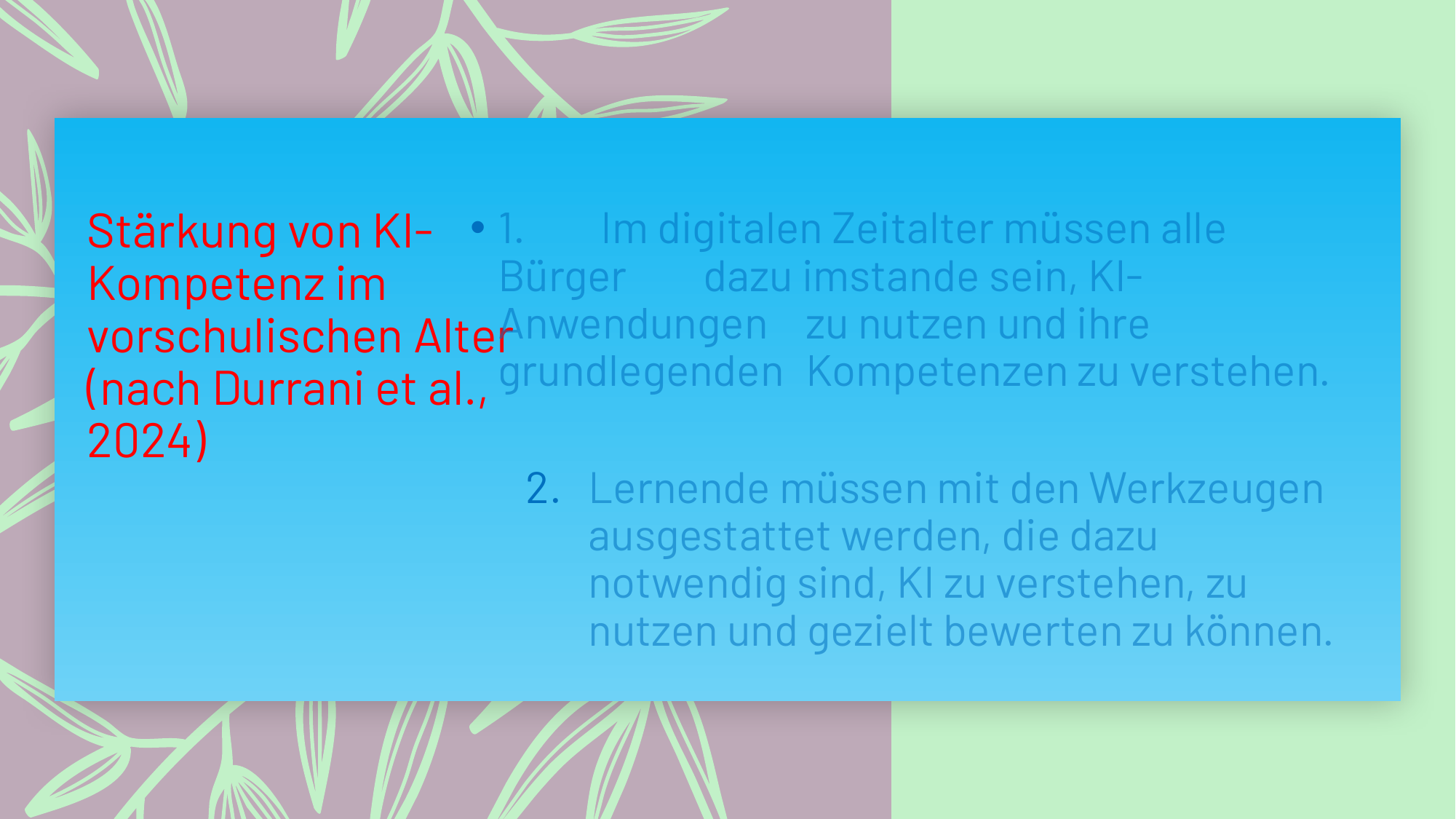

# Stärkung von KI-Kompetenz im vorschulischen Alter (nach Durrani et al., 2024)
1.	Im digitalen Zeitalter müssen alle Bürger 	dazu imstande sein, KI-Anwendungen 	zu nutzen und ihre grundlegenden 	Kompetenzen zu verstehen.

Lernende müssen mit den Werkzeugen ausgestattet werden, die dazu notwendig sind, KI zu verstehen, zu nutzen und gezielt bewerten zu können.